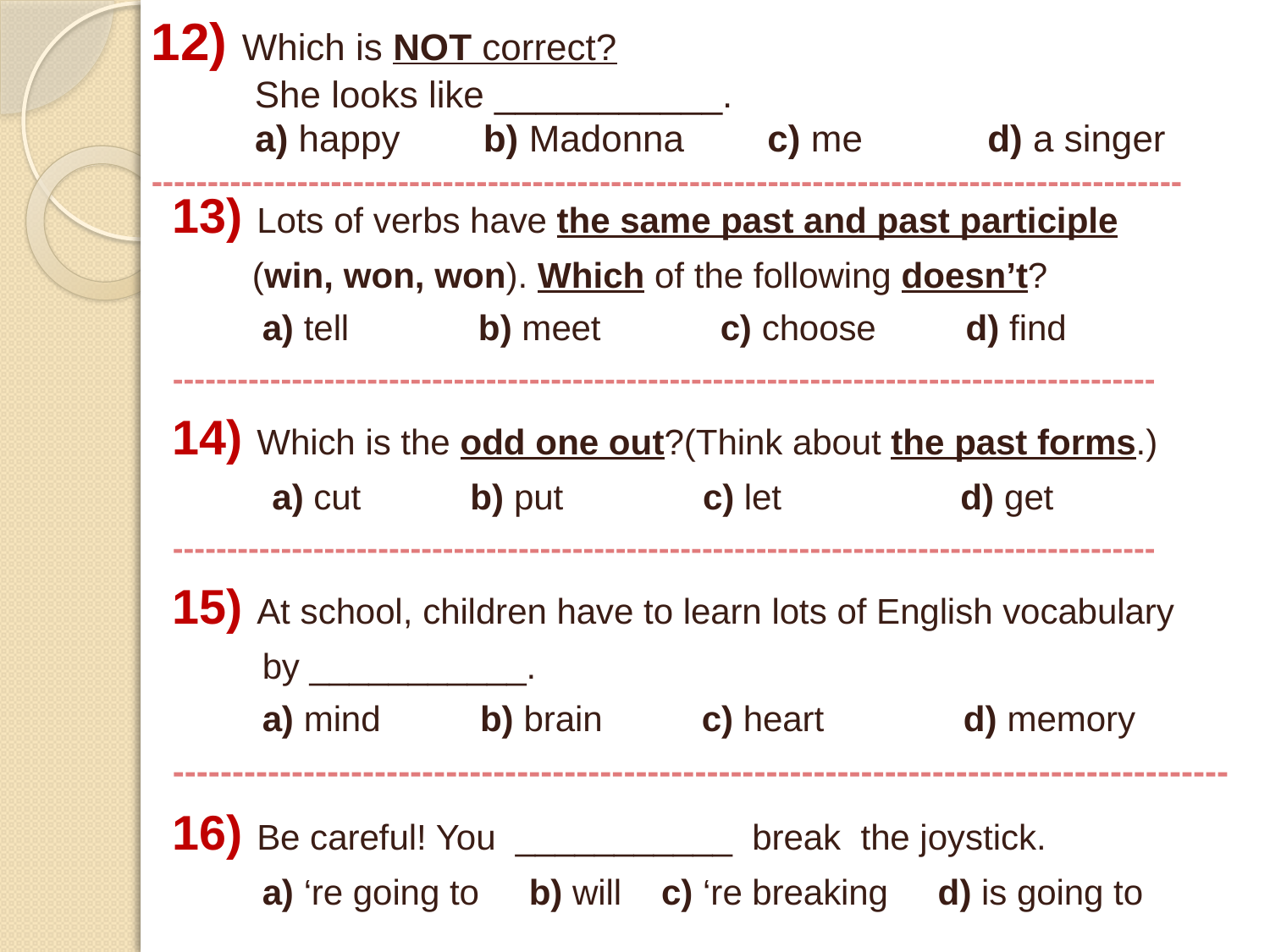

# 12) Which is NOT correct? She looks like ___________. a) happy        b) Madonna        c) me            d) a singer --------------------------------------------------------------------------------------------
13) Lots of verbs have the same past and past participle
        (win, won, won). Which of the following doesn’t?
         a) tell             b) meet            c) choose         d) find
-------------------------------------------------------------------------------------------
14) Which is the odd one out?(Think about the past forms.)
          a) cut           b) put              c) let                  d) get
-------------------------------------------------------------------------------------------
15) At school, children have to learn lots of English vocabulary
         by ___________.
         a) mind          b) brain          c) heart              d) memory
-----------------------------------------------------------------------------------------
16) Be careful! You  ___________  break  the joystick.
         a) ‘re going to     b) will    c) ‘re breaking     d) is going to